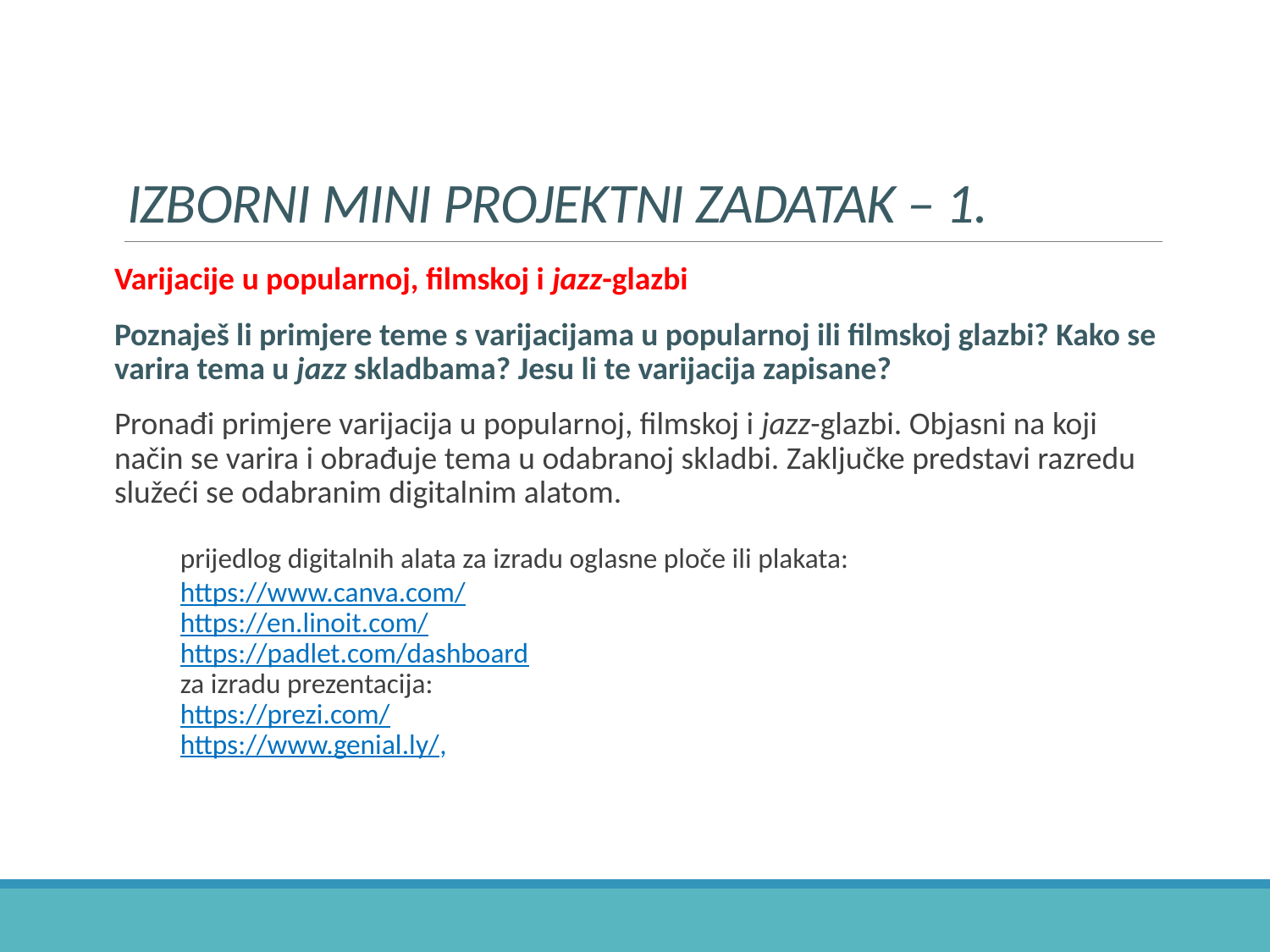

# IZBORNI MINI PROJEKTNI ZADATAK – 1.
Varijacije u popularnoj, filmskoj i jazz-glazbi
Poznaješ li primjere teme s varijacijama u popularnoj ili filmskoj glazbi? Kako se varira tema u jazz skladbama? Jesu li te varijacija zapisane?
Pronađi primjere varijacija u popularnoj, filmskoj i jazz-glazbi. Objasni na koji način se varira i obrađuje tema u odabranoj skladbi. Zaključke predstavi razredu služeći se odabranim digitalnim alatom.

prijedlog digitalnih alata za izradu oglasne ploče ili plakata:
https://www.canva.com/
https://en.linoit.com/
https://padlet.com/dashboard
za izradu prezentacija:
https://prezi.com/
https://www.genial.ly/,